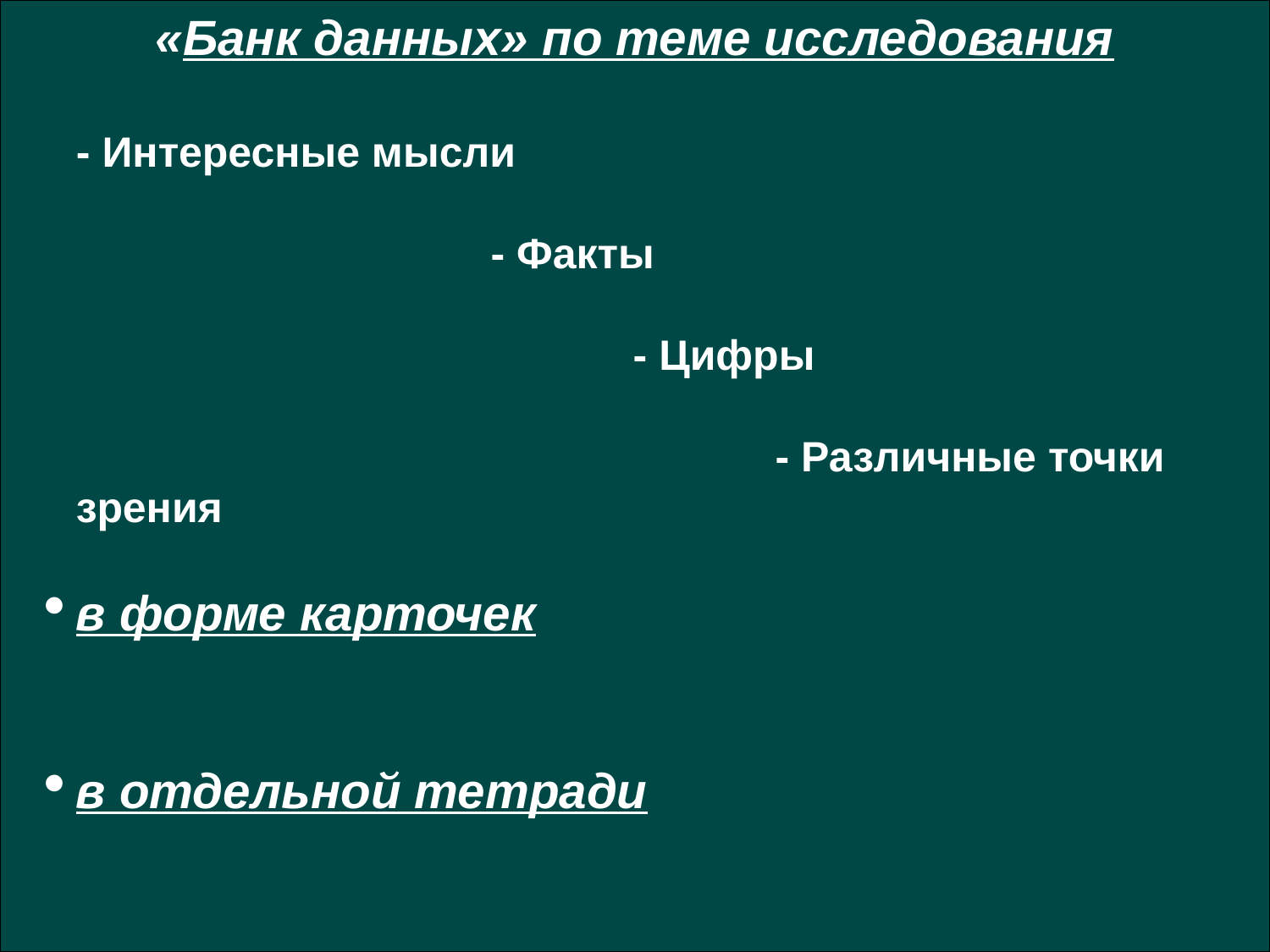

«Банк данных» по теме исследования

- Интересные мысли

                                   - Факты

                                               - Цифры

                                                           - Различные точки зрения

в форме карточек

в отдельной тетради